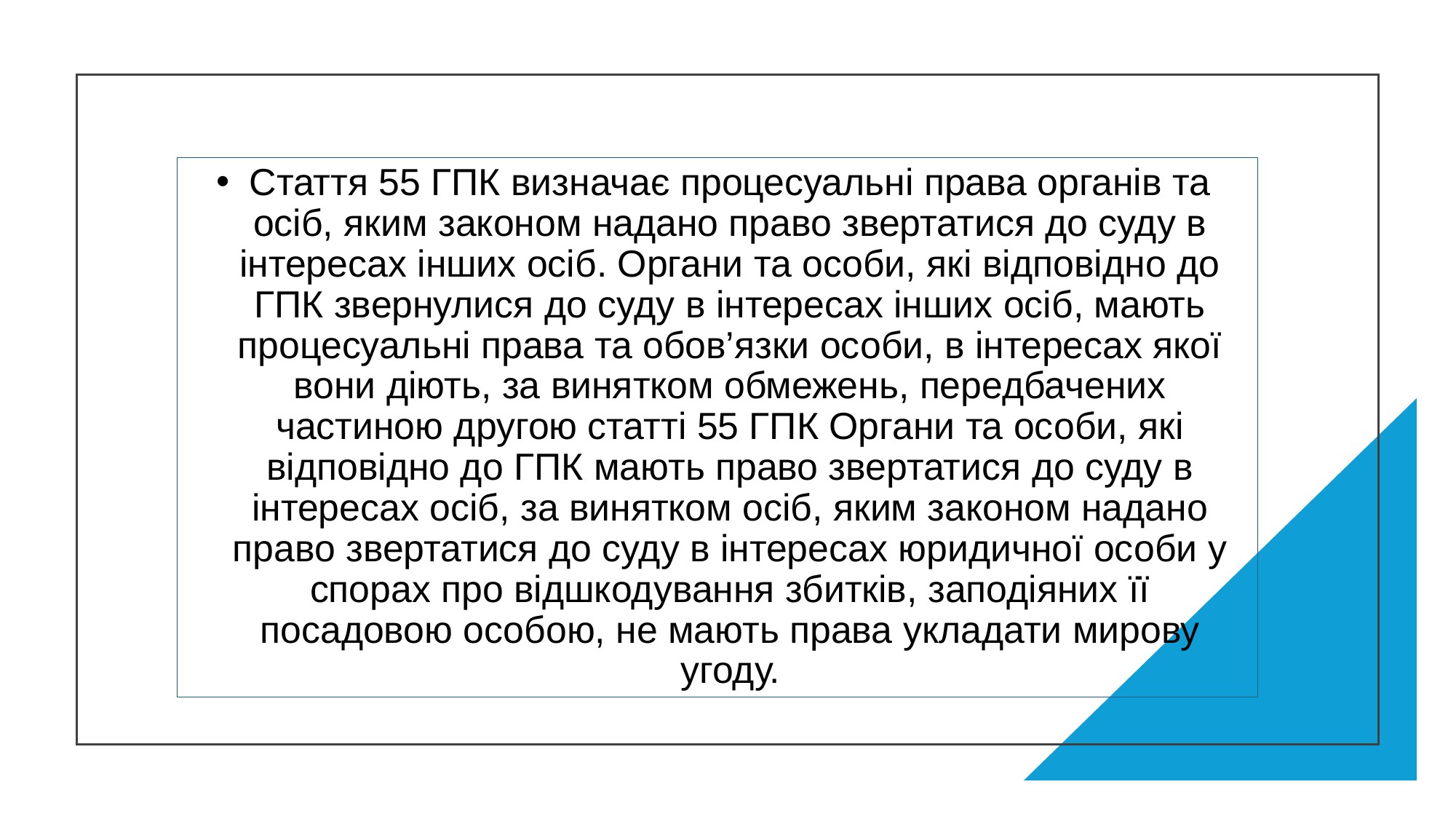

Стаття 55 ГПК визначає процесуальні права органів та осіб, яким законом надано право звертатися до суду в інтересах інших осіб. Органи та особи, які відповідно до ГПК звернулися до суду в інтересах інших осіб, мають процесуальні права та обов’язки особи, в інтересах якої вони діють, за винятком обмежень, передбачених частиною другою статті 55 ГПК Органи та особи, які відповідно до ГПК мають право звертатися до суду в інтересах осіб, за винятком осіб, яким законом надано право звертатися до суду в інтересах юридичної особи у спорах про відшкодування збитків, заподіяних її посадовою особою, не мають права укладати мирову угоду.